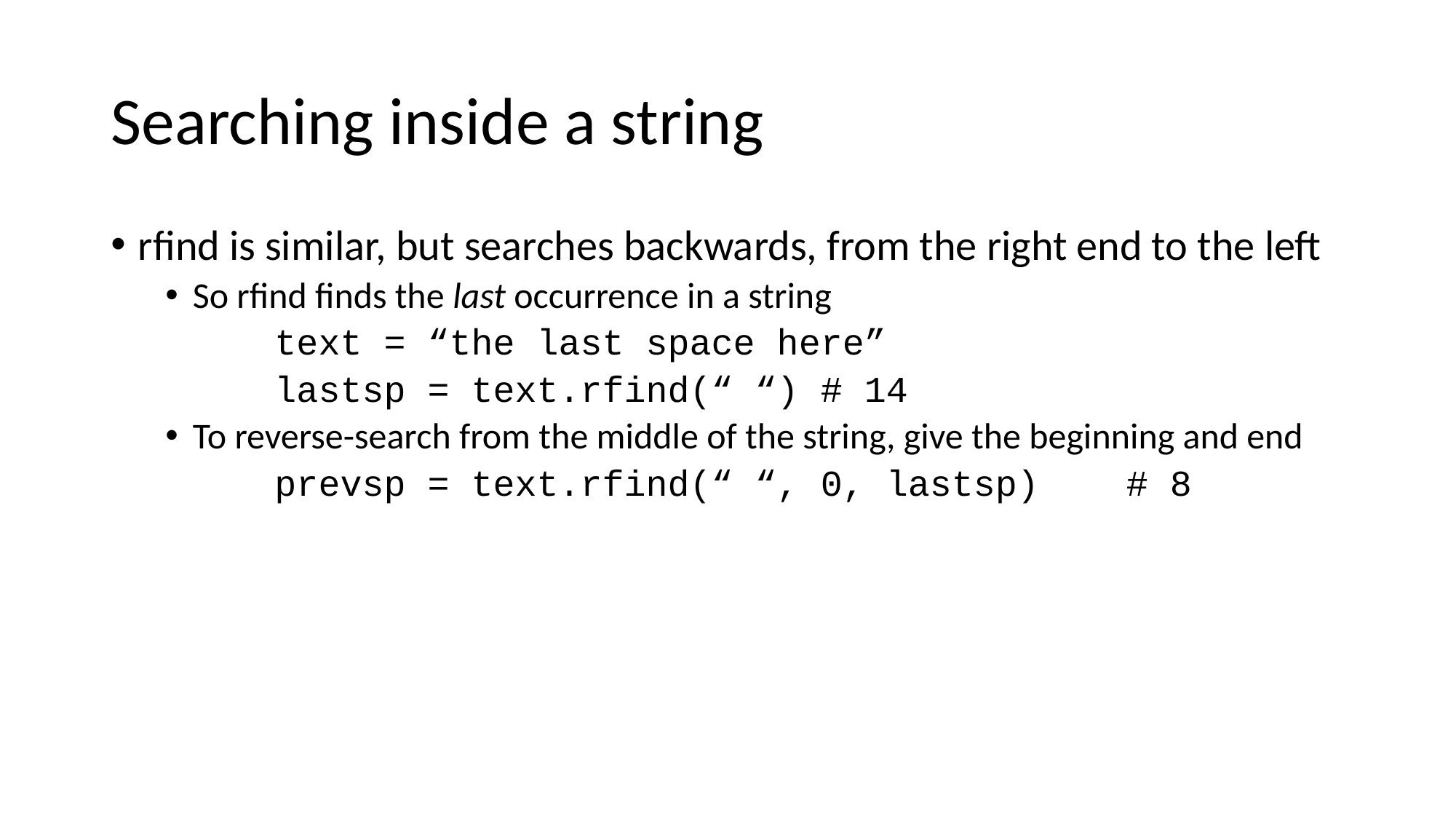

# Searching inside a string
rfind is similar, but searches backwards, from the right end to the left
So rfind finds the last occurrence in a string
	text = “the last space here”
	lastsp = text.rfind(“ “) # 14
To reverse-search from the middle of the string, give the beginning and end
	prevsp = text.rfind(“ “, 0, lastsp)    # 8